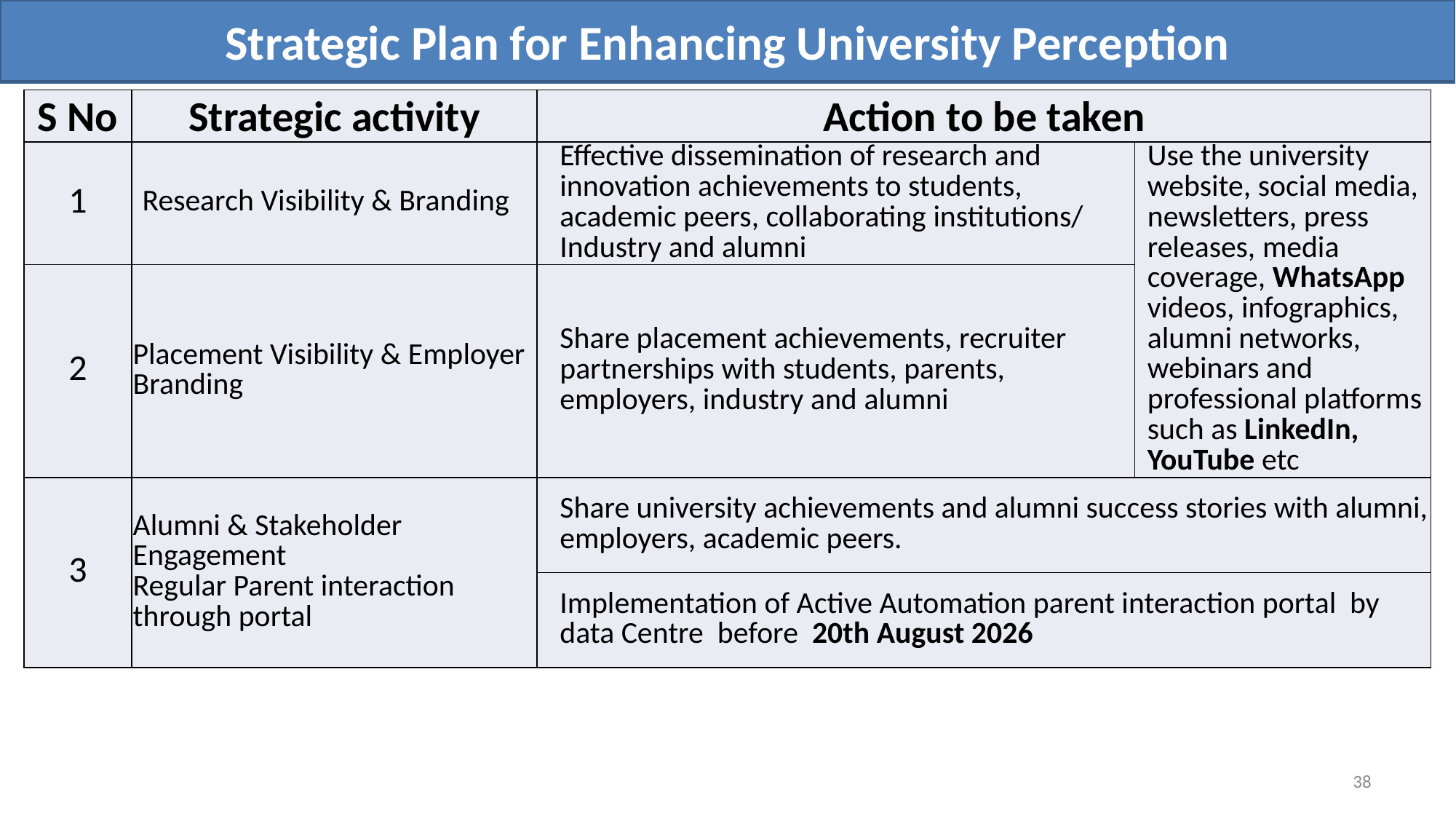

Strategic Plan for Enhancing University Perception
| S No | Strategic activity | Action to be taken |  |
| --- | --- | --- | --- |
| 1 | Research Visibility & Branding | Effective dissemination of research and innovation achievements to students, academic peers, collaborating institutions/ Industry and alumni | Use the university website, social media, newsletters, press releases, media coverage, WhatsApp videos, infographics, alumni networks, webinars and professional platforms such as LinkedIn, YouTube etc |
| 2 | Placement Visibility & Employer Branding | Share placement achievements, recruiter partnerships with students, parents, employers, industry and alumni |  |
| 3 | Alumni & Stakeholder Engagement Regular Parent interaction through portal | Share university achievements and alumni success stories with alumni, employers, academic peers. |  |
|  |  | Implementation of Active Automation parent interaction portal by data Centre before 20th August 2026 |  |
38